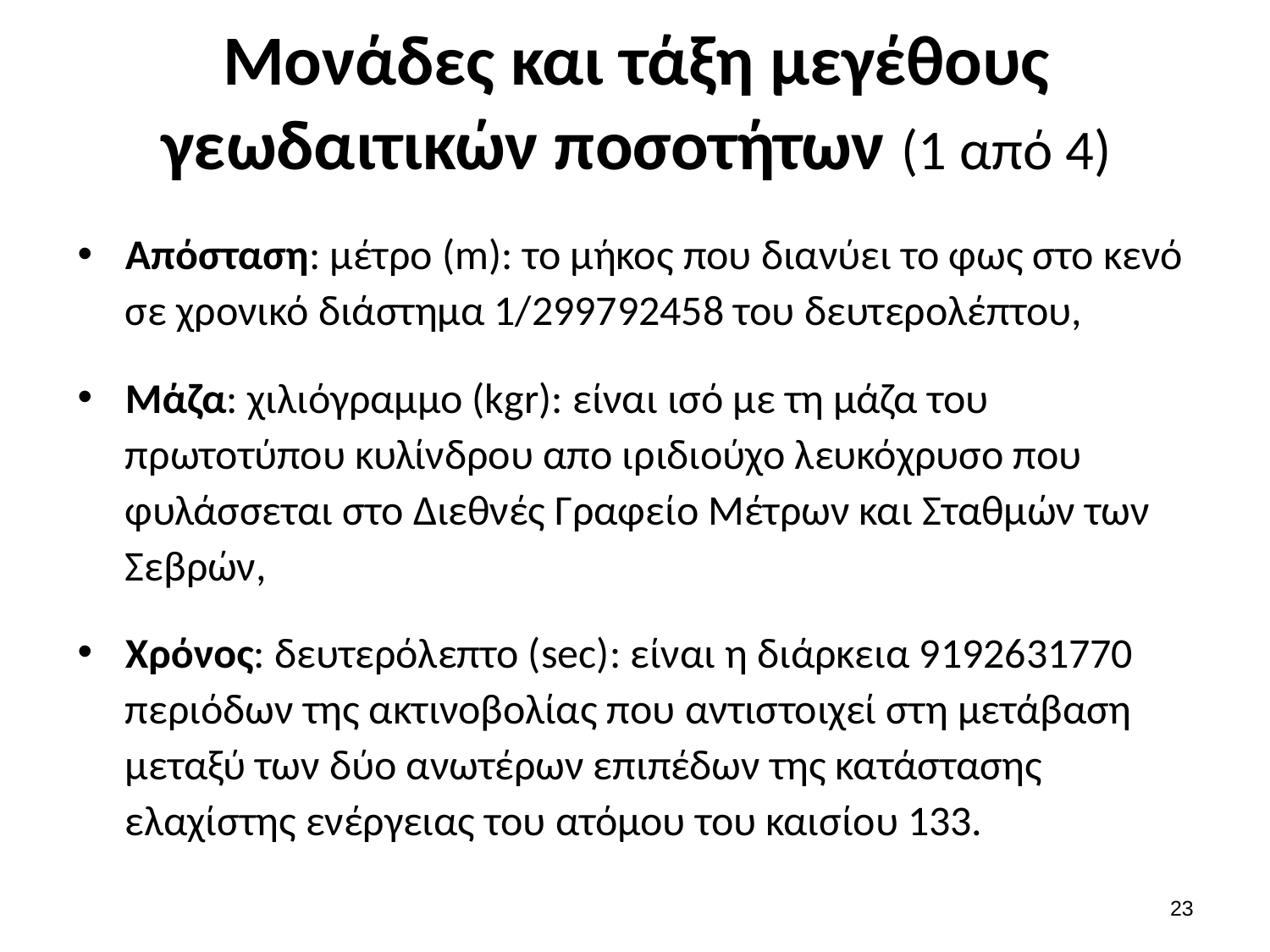

# Μονάδες και τάξη μεγέθους γεωδαιτικών ποσοτήτων (1 από 4)
Απόσταση: μέτρο (m): το μήκος που διανύει το φως στο κενό σε χρονικό διάστημα 1/299792458 του δευτερολέπτου,
Μάζα: χιλιόγραμμο (kgr): είναι ισό με τη μάζα του πρωτοτύπου κυλίνδρου απο ιριδιούχο λευκόχρυσο που φυλάσσεται στο Διεθνές Γραφείο Μέτρων και Σταθμών των Σεβρών,
Χρόνος: δευτερόλεπτο (sec): είναι η διάρκεια 9192631770 περιόδων της ακτινοβολίας που αντιστοιχεί στη μετάβαση μεταξύ των δύο ανωτέρων επιπέδων της κατάστασης ελαχίστης ενέργειας του ατόμου του καισίου 133.
23